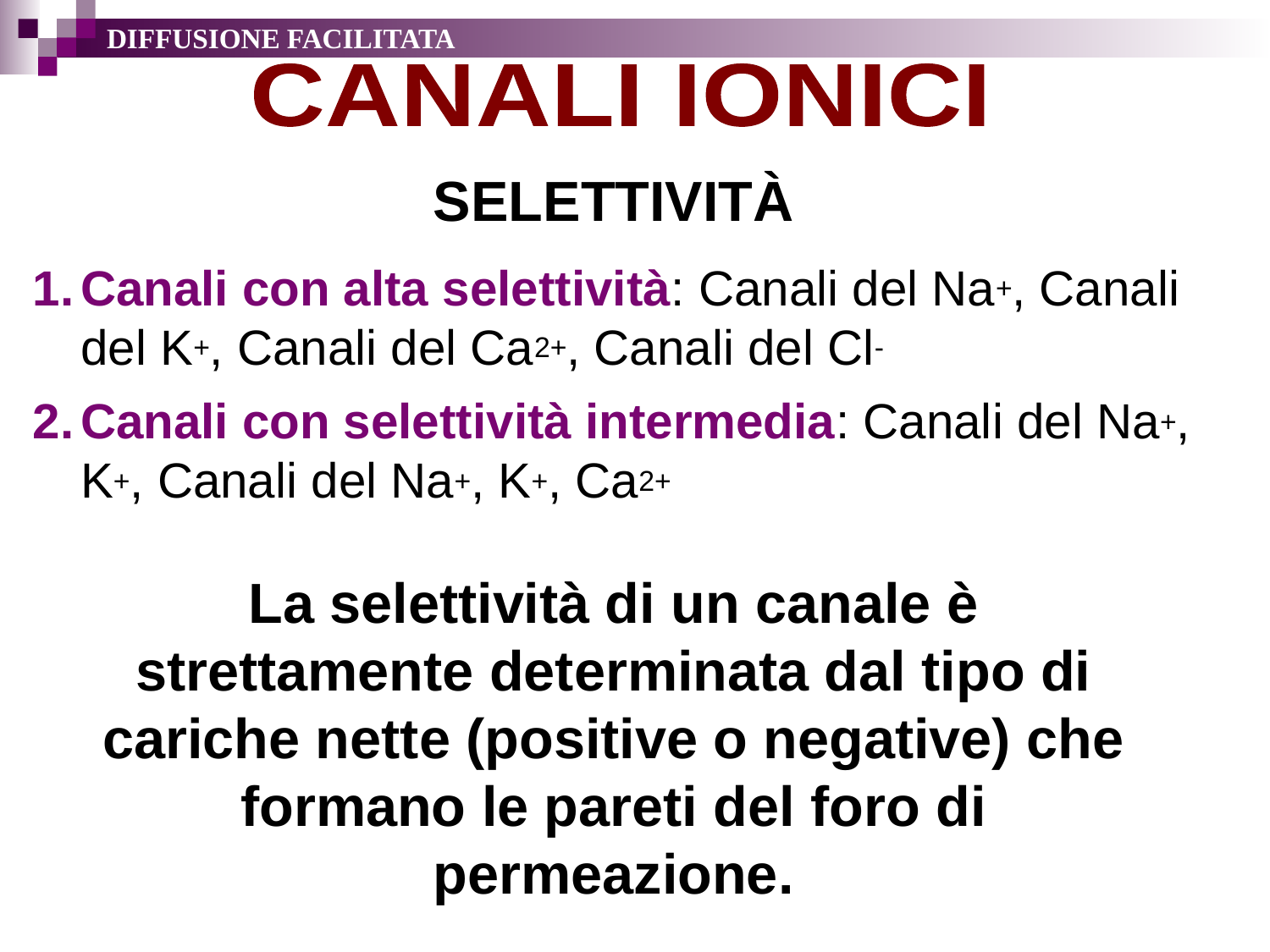

DIFFUSIONE FACILITATA
CANALI IONICI
SELETTIVITÀ
Canali con alta selettività: Canali del Na+, Canali del K+, Canali del Ca2+, Canali del Cl-
Canali con selettività intermedia: Canali del Na+, K+, Canali del Na+, K+, Ca2+

La selettività di un canale è strettamente determinata dal tipo di cariche nette (positive o negative) che formano le pareti del foro di permeazione.